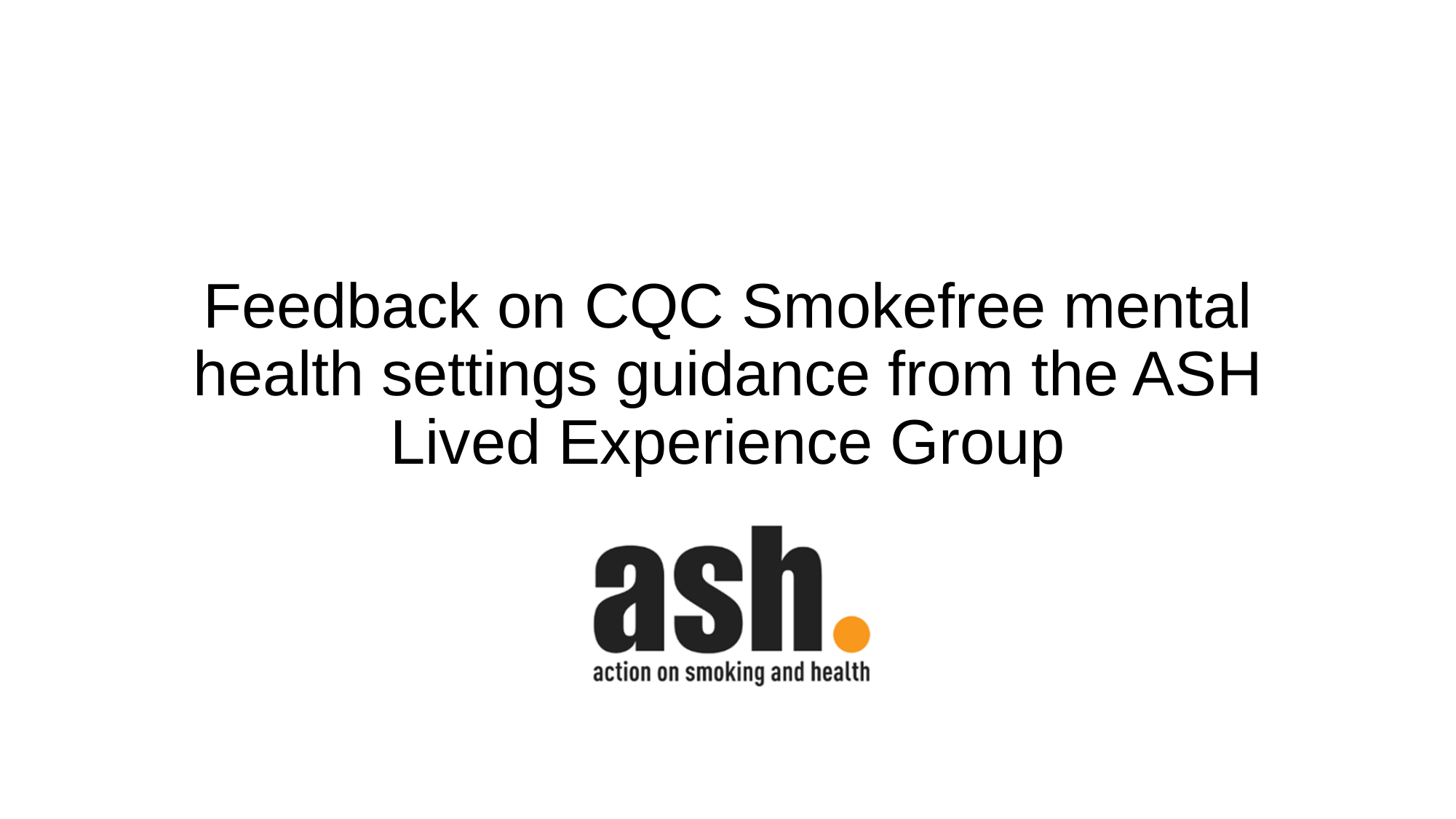

# Feedback on CQC Smokefree mental health settings guidance from the ASH Lived Experience Group